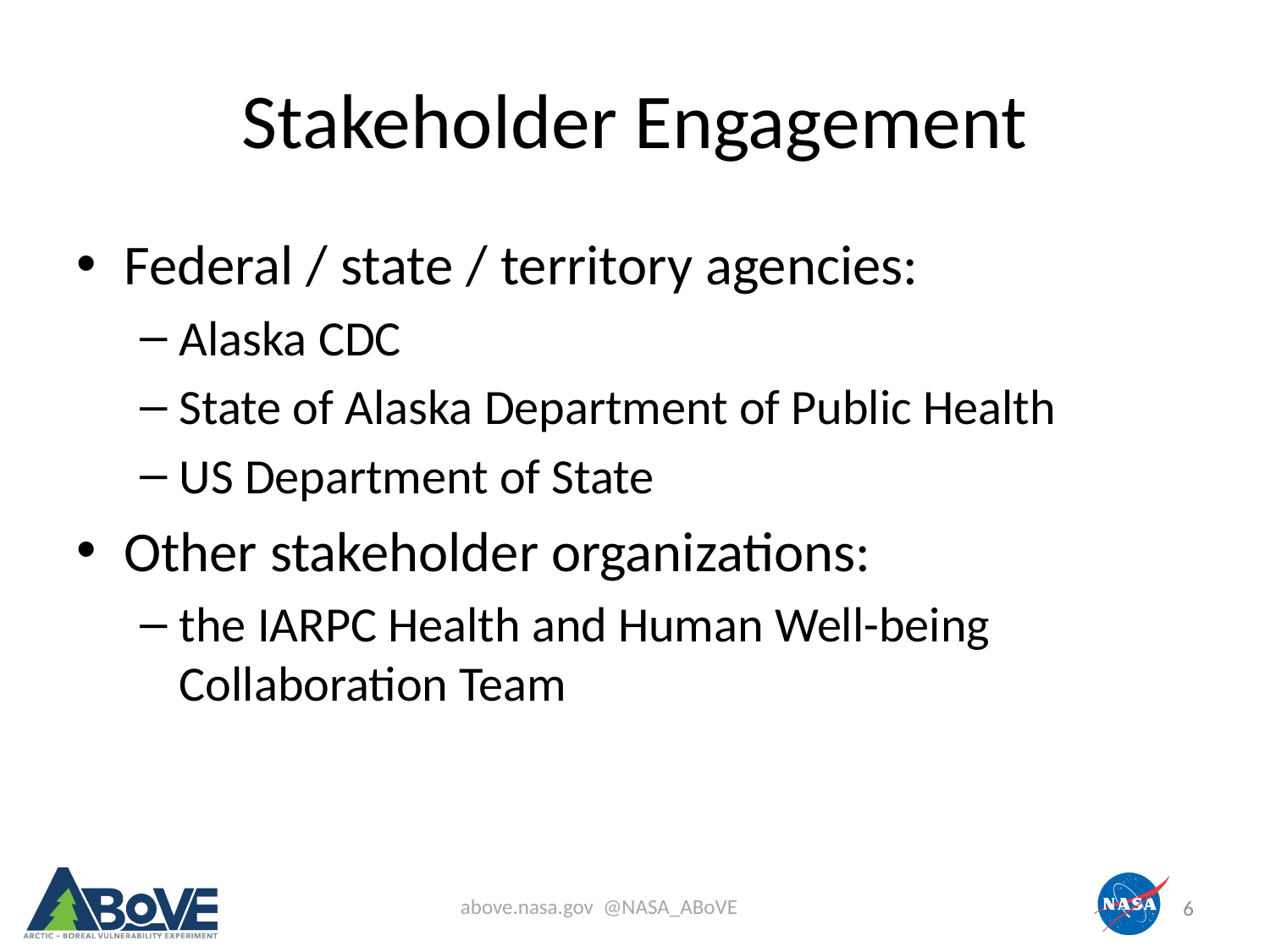

# Stakeholder Engagement
Federal / state / territory agencies:
Alaska CDC
State of Alaska Department of Public Health
US Department of State
Other stakeholder organizations:
the IARPC Health and Human Well-being Collaboration Team

6